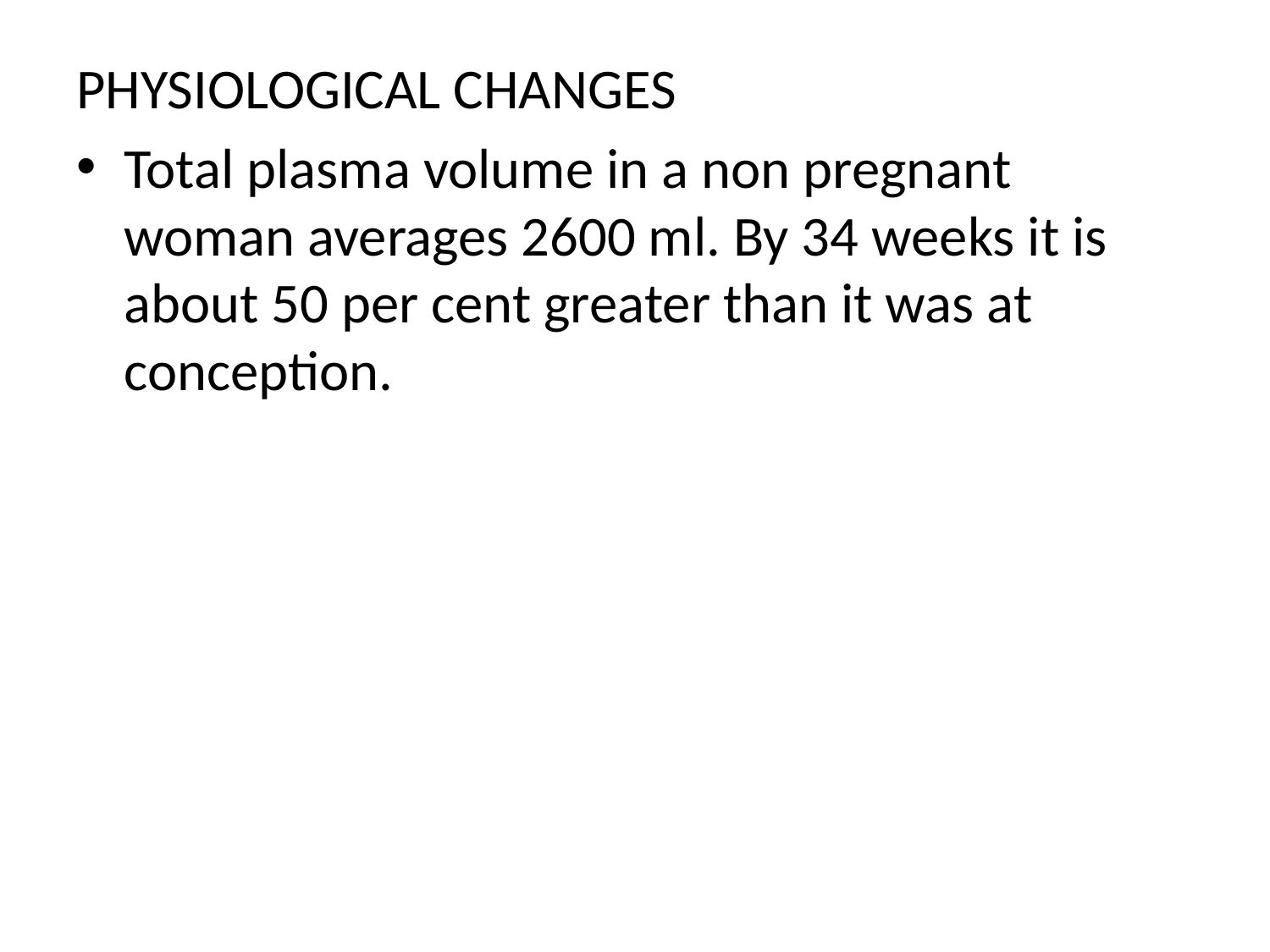

PHYSIOLOGICAL CHANGES
Total plasma volume in a non pregnant woman averages 2600 ml. By 34 weeks it is about 50 per cent greater than it was at conception.